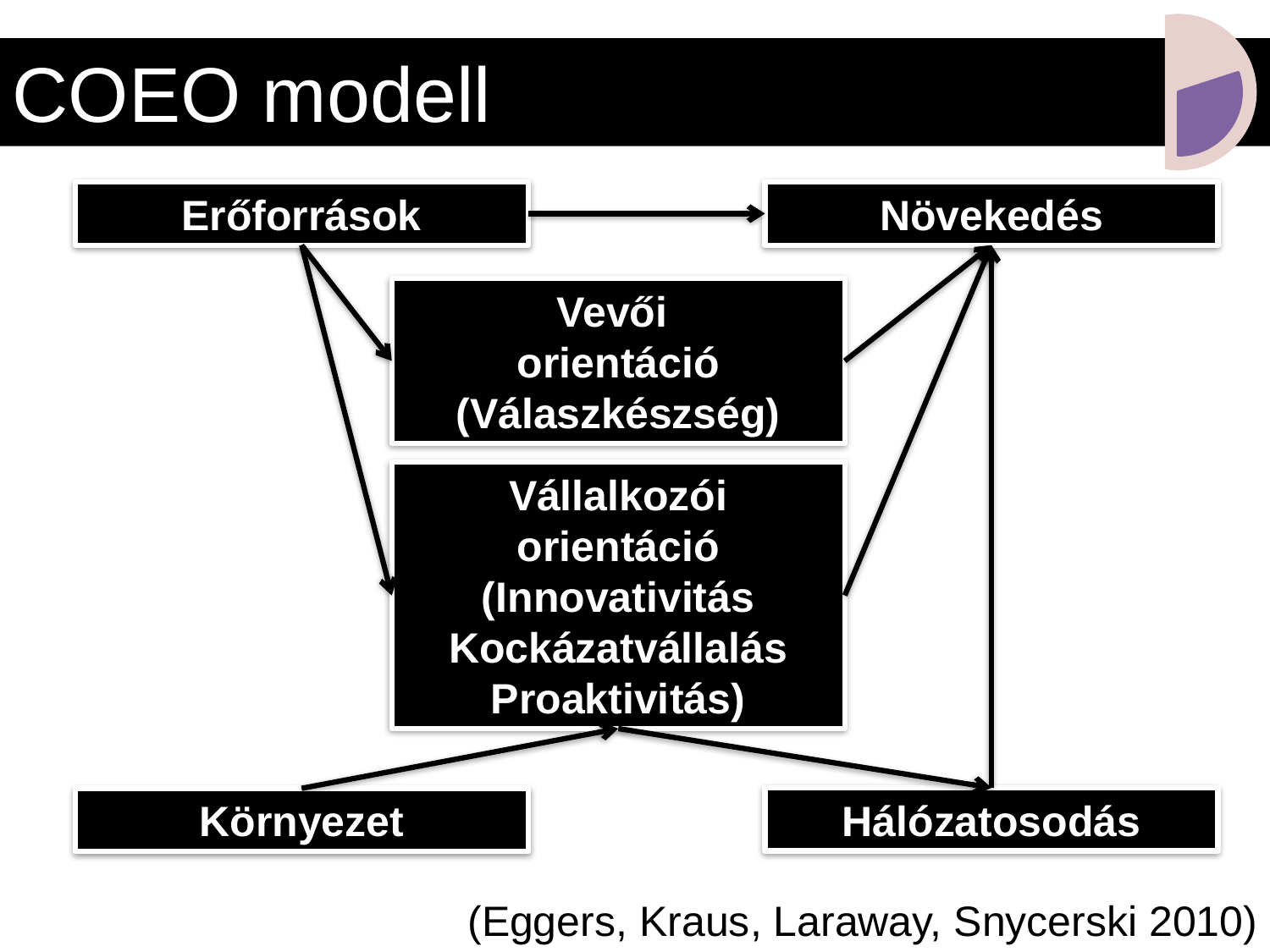

COEO modell
Erőforrások
Növekedés
Vevői
orientáció
(Válaszkészség)
Vállalkozói orientáció
(Innovativitás
Kockázatvállalás
Proaktivitás)
Hálózatosodás
Környezet
(Eggers, Kraus, Laraway, Snycerski 2010)